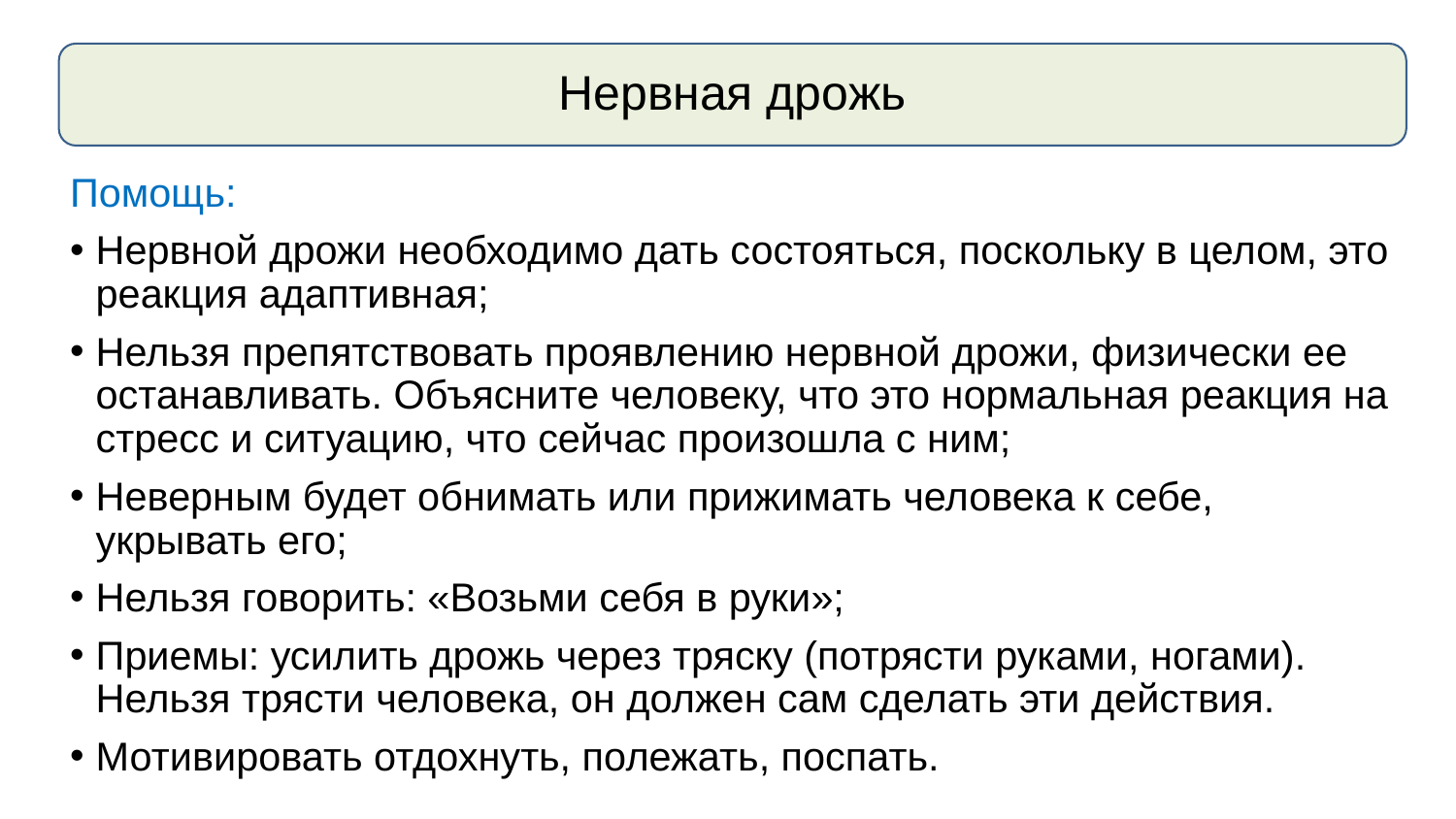

Нервная дрожь
Помощь:
Нервной дрожи необходимо дать состояться, поскольку в целом, это реакция адаптивная;
Нельзя препятствовать проявлению нервной дрожи, физически ее останавливать. Объясните человеку, что это нормальная реакция на стресс и ситуацию, что сейчас произошла с ним;
Неверным будет обнимать или прижимать человека к себе, укрывать его;
Нельзя говорить: «Возьми себя в руки»;
Приемы: усилить дрожь через тряску (потрясти руками, ногами). Нельзя трясти человека, он должен сам сделать эти действия.
Мотивировать отдохнуть, полежать, поспать.